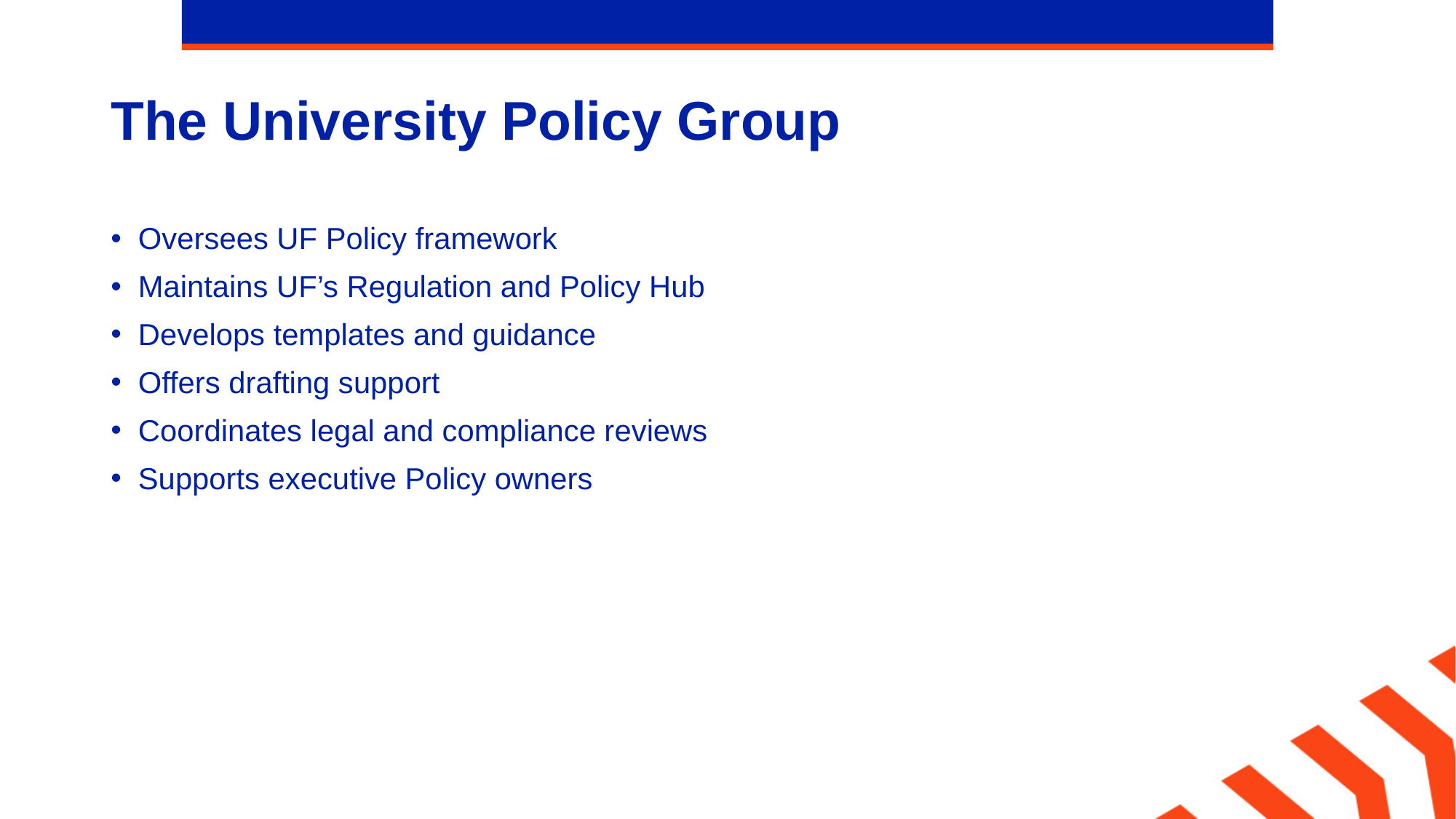

# The University Policy Group

Oversees UF Policy framework
Maintains UF’s Regulation and Policy Hub
Develops templates and guidance
Offers drafting support
Coordinates legal and compliance reviews
Supports executive Policy owners